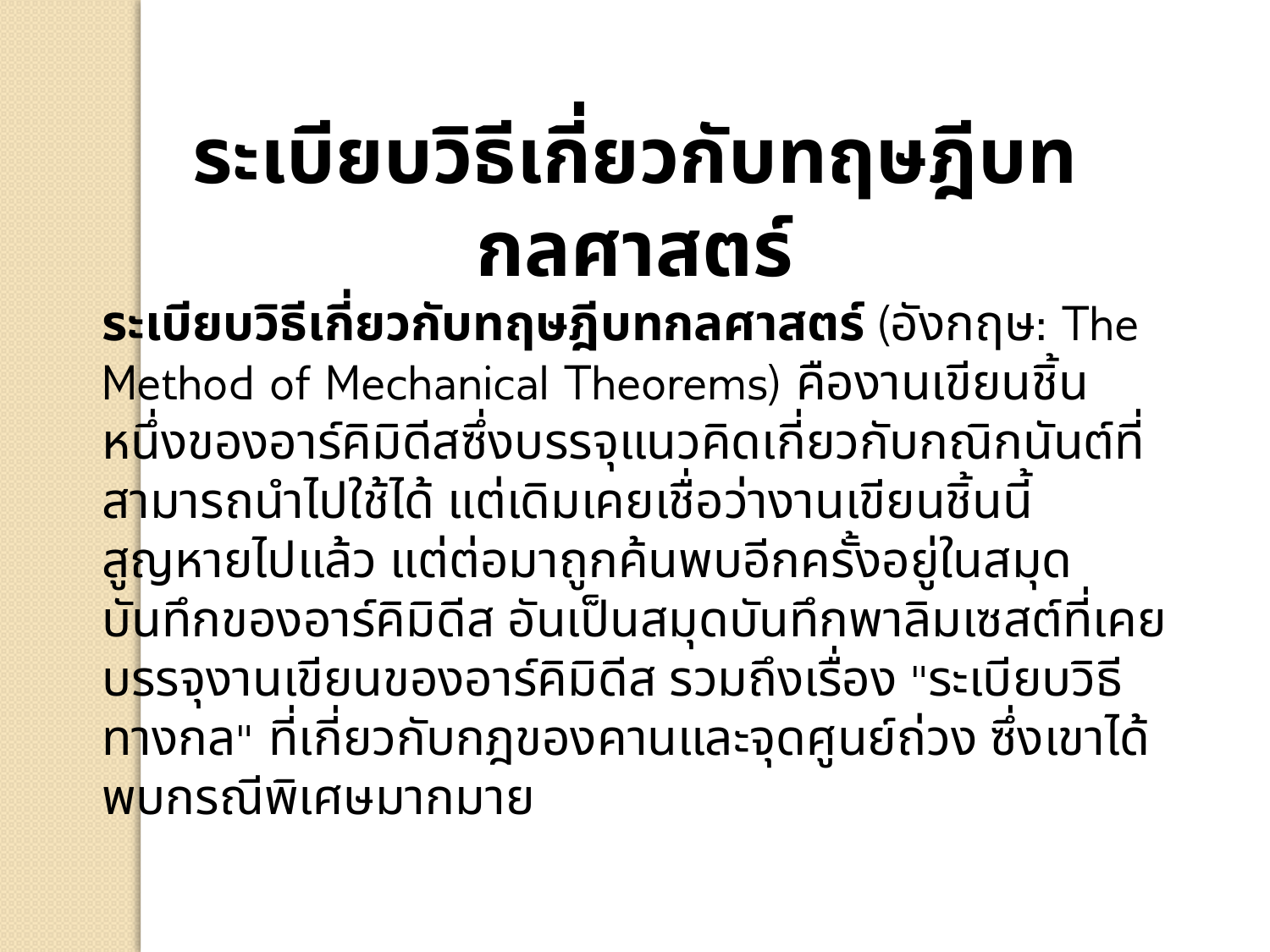

ระเบียบวิธีเกี่ยวกับทฤษฎีบทกลศาสตร์
ระเบียบวิธีเกี่ยวกับทฤษฎีบทกลศาสตร์ (อังกฤษ: The Method of Mechanical Theorems) คืองานเขียนชิ้นหนึ่งของอาร์คิมิดีสซึ่งบรรจุแนวคิดเกี่ยวกับกณิกนันต์ที่สามารถนำไปใช้ได้ แต่เดิมเคยเชื่อว่างานเขียนชิ้นนี้สูญหายไปแล้ว แต่ต่อมาถูกค้นพบอีกครั้งอยู่ในสมุดบันทึกของอาร์คิมิดีส อันเป็นสมุดบันทึกพาลิมเซสต์ที่เคยบรรจุงานเขียนของอาร์คิมิดีส รวมถึงเรื่อง "ระเบียบวิธีทางกล" ที่เกี่ยวกับกฎของคานและจุดศูนย์ถ่วง ซึ่งเขาได้พบกรณีพิเศษมากมาย